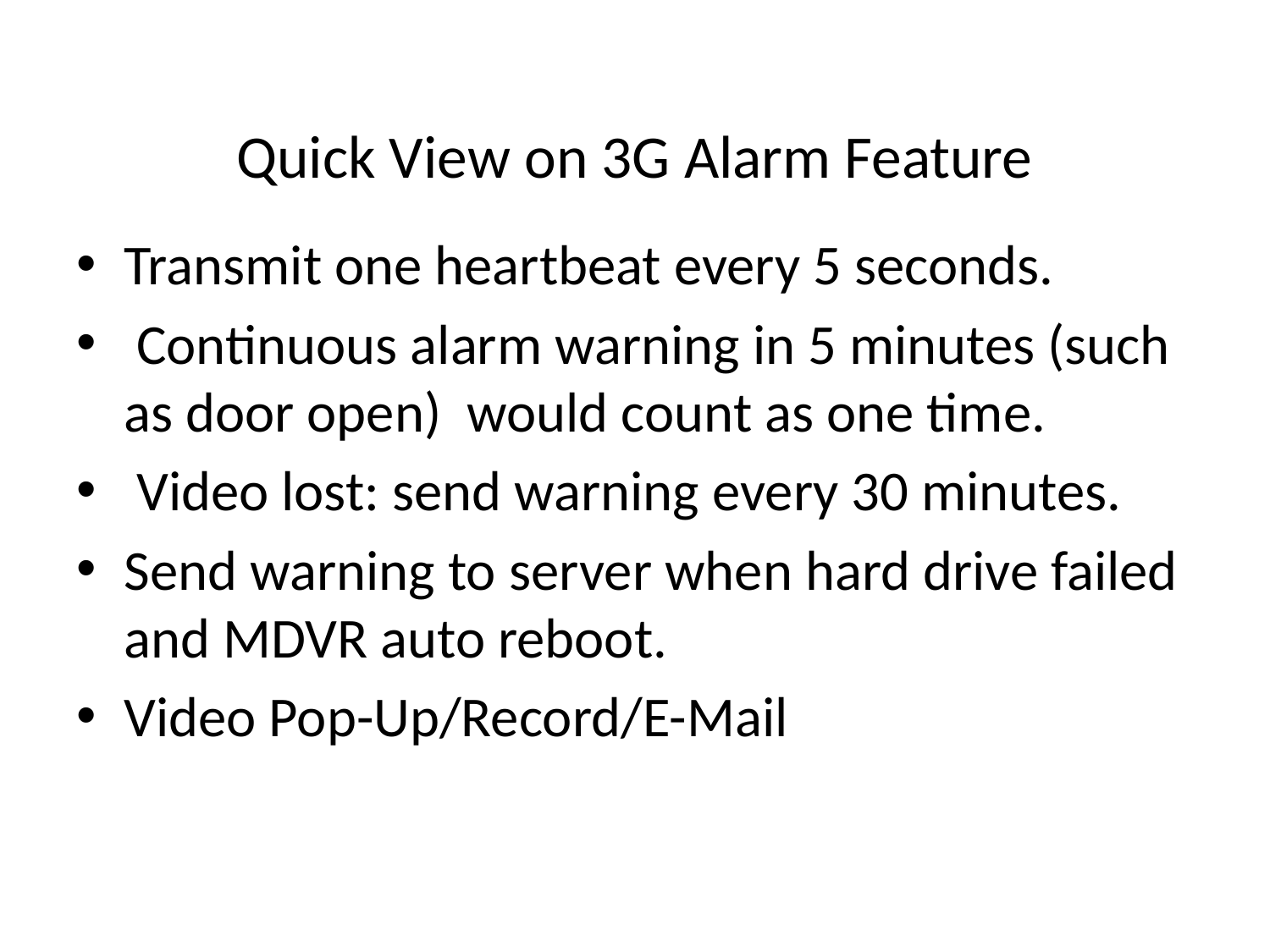

# Quick View on 3G Alarm Feature
Transmit one heartbeat every 5 seconds.
 Continuous alarm warning in 5 minutes (such as door open)  would count as one time.
 Video lost: send warning every 30 minutes.
Send warning to server when hard drive failed and MDVR auto reboot.
Video Pop-Up/Record/E-Mail